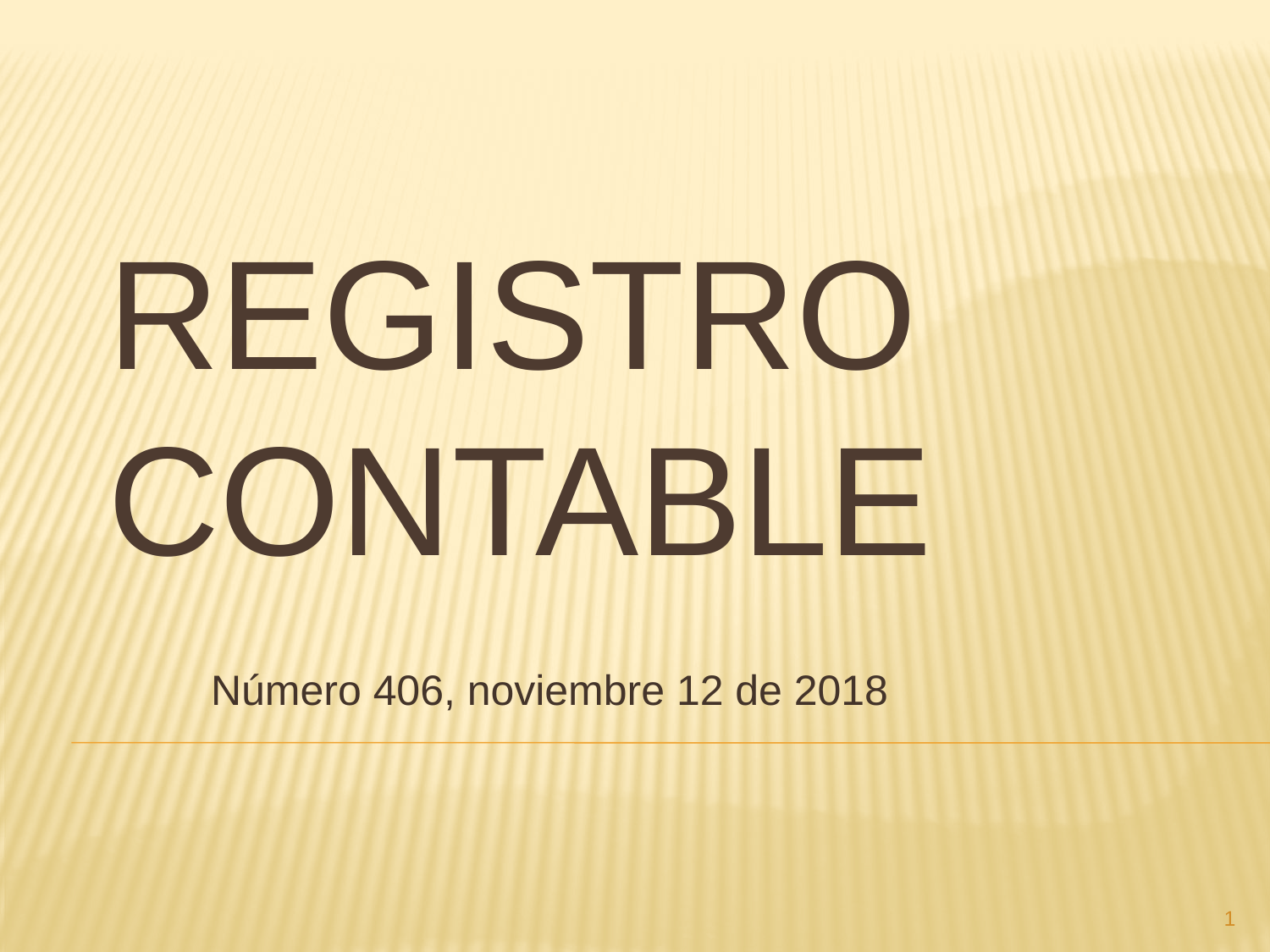

# Registro contable
Número 406, noviembre 12 de 2018
1